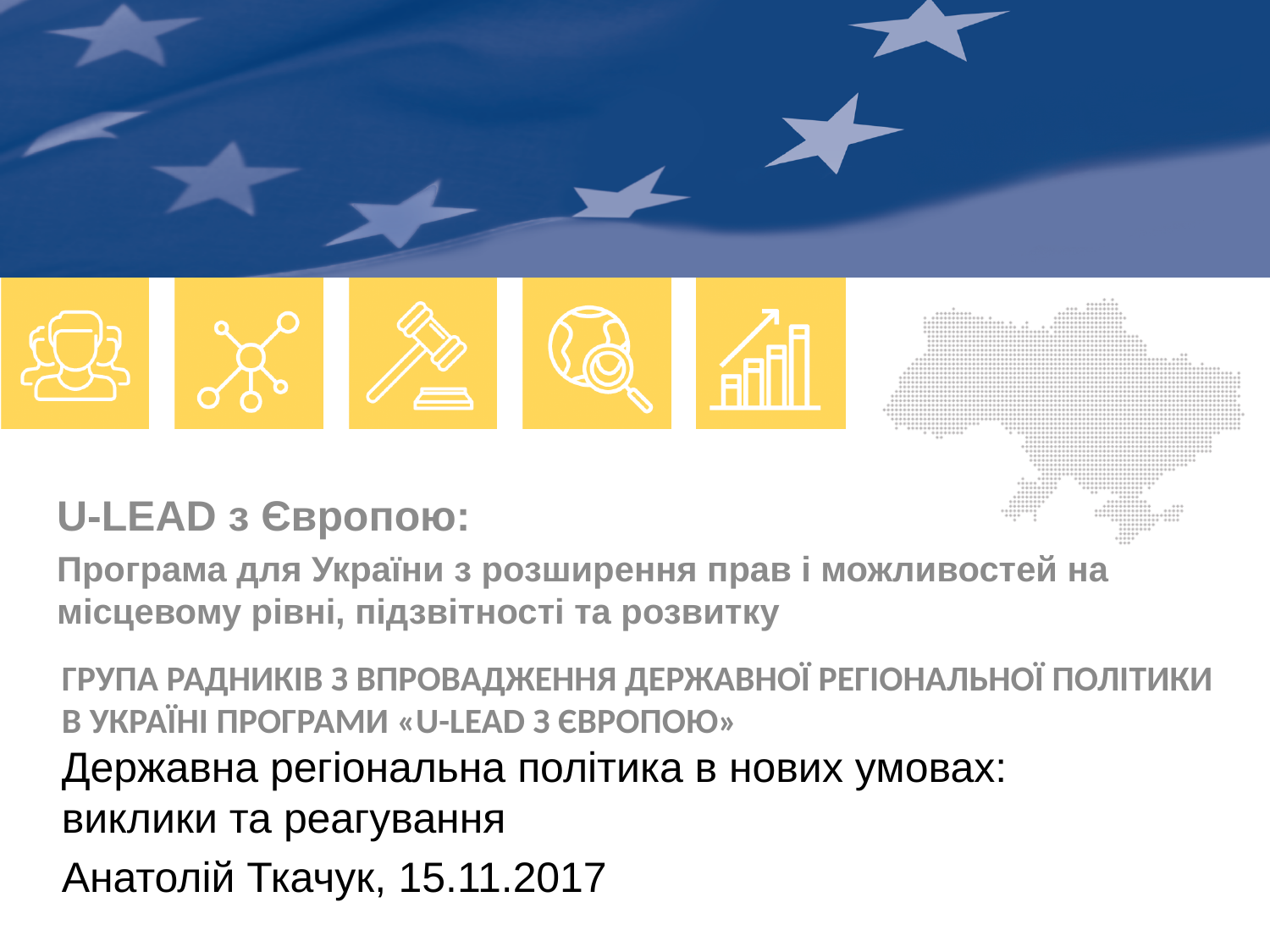

ГРУПА РАДНИКІВ З ВПРОВАДЖЕННЯ ДЕРЖАВНОЇ РЕГІОНАЛЬНОЇ ПОЛІТИКИ В УКРАЇНІ ПРОГРАМИ «U-LEAD З ЄВРОПОЮ»
Державна регіональна політика в нових умовах:
виклики та реагування
Анатолій Ткачук, 15.11.2017